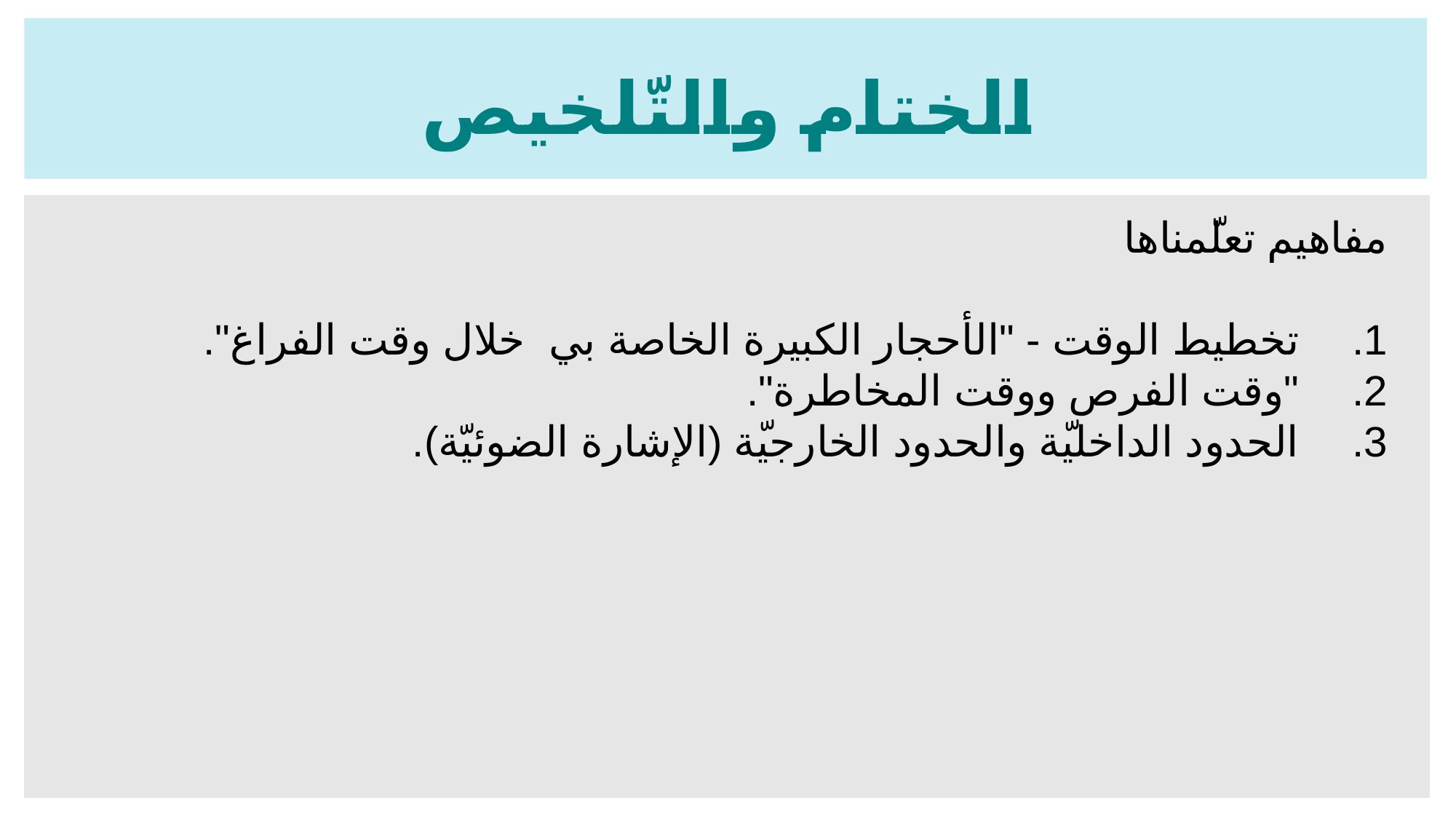

# الختام والتّلخيص
مفاهيم تعلّمناها

تخطيط الوقت - "الأحجار الكبيرة الخاصة بي  خلال وقت الفراغ".
"وقت الفرص ووقت المخاطرة".
الحدود الداخليّة والحدود الخارجيّة (الإشارة الضوئيّة).